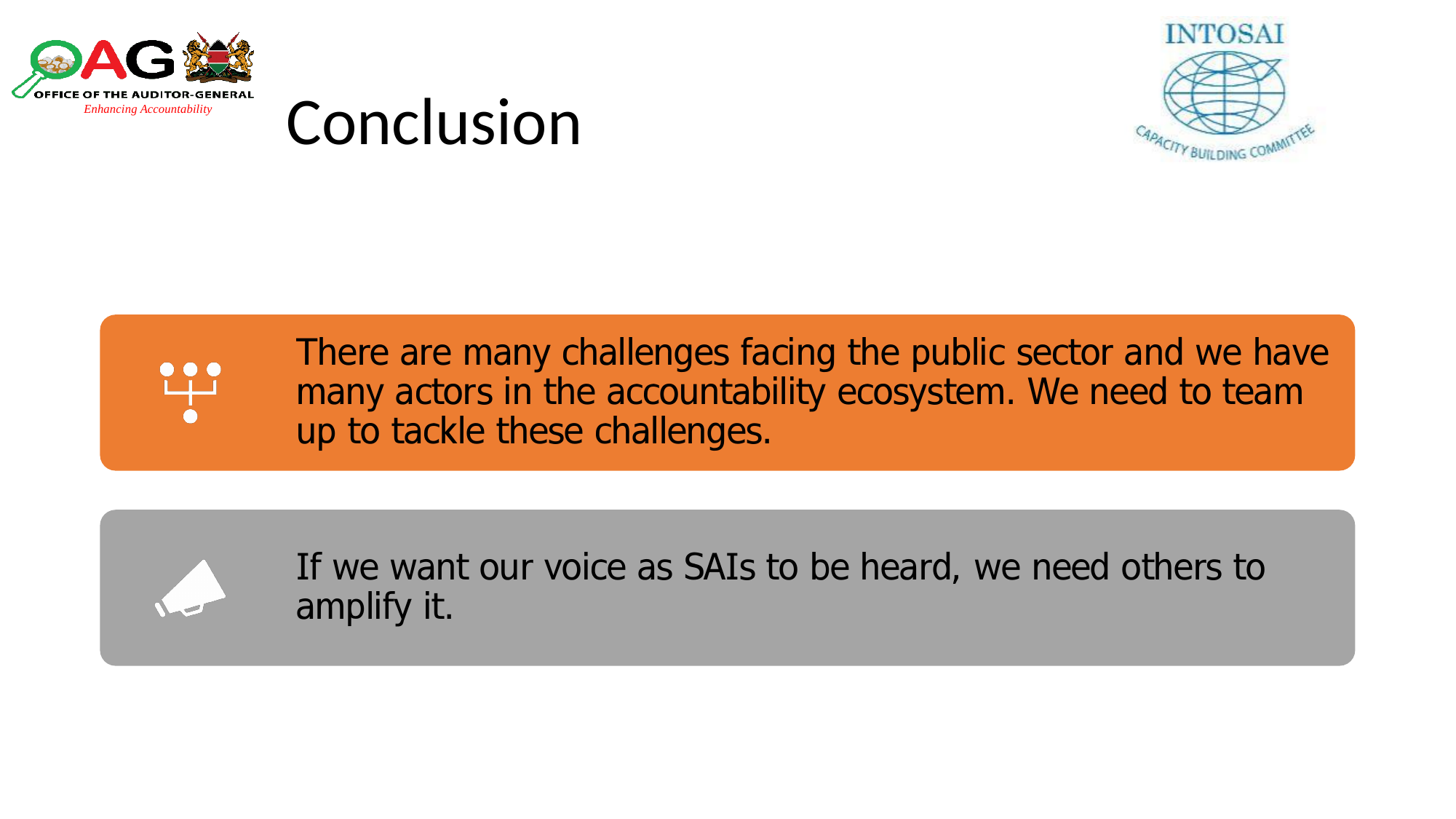

# Conclusion
There are many challenges facing the public sector and we have many actors in the accountability ecosystem. We need to team up to tackle these challenges.
If we want our voice as SAIs to be heard, we need others to amplify it.